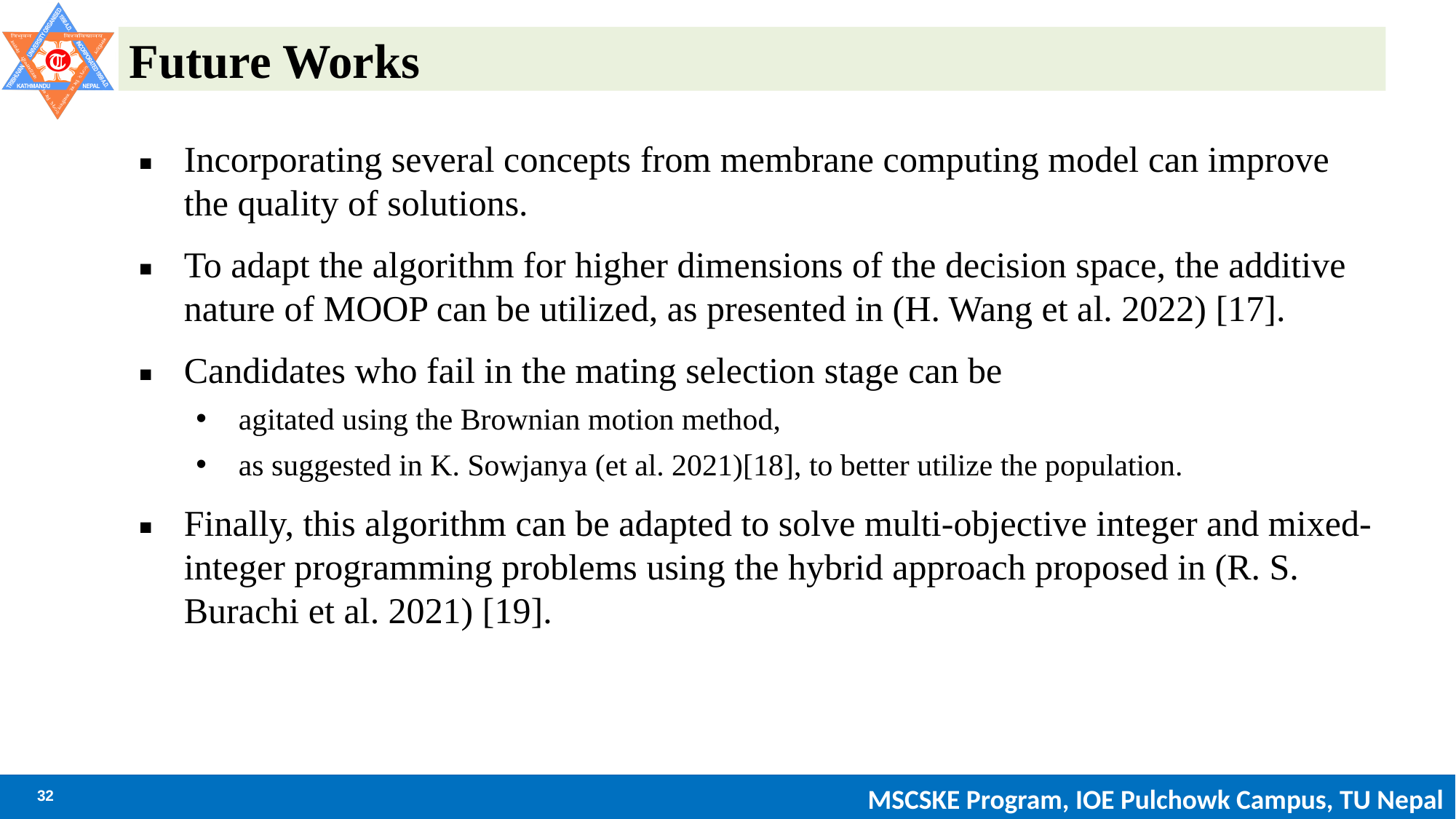

# Future Works
Incorporating several concepts from membrane computing model can improve the quality of solutions.
To adapt the algorithm for higher dimensions of the decision space, the additive nature of MOOP can be utilized, as presented in (H. Wang et al. 2022) [17].
Candidates who fail in the mating selection stage can be
agitated using the Brownian motion method,
as suggested in K. Sowjanya (et al. 2021)[18], to better utilize the population.
Finally, this algorithm can be adapted to solve multi-objective integer and mixed-integer programming problems using the hybrid approach proposed in (R. S. Burachi et al. 2021) [19].